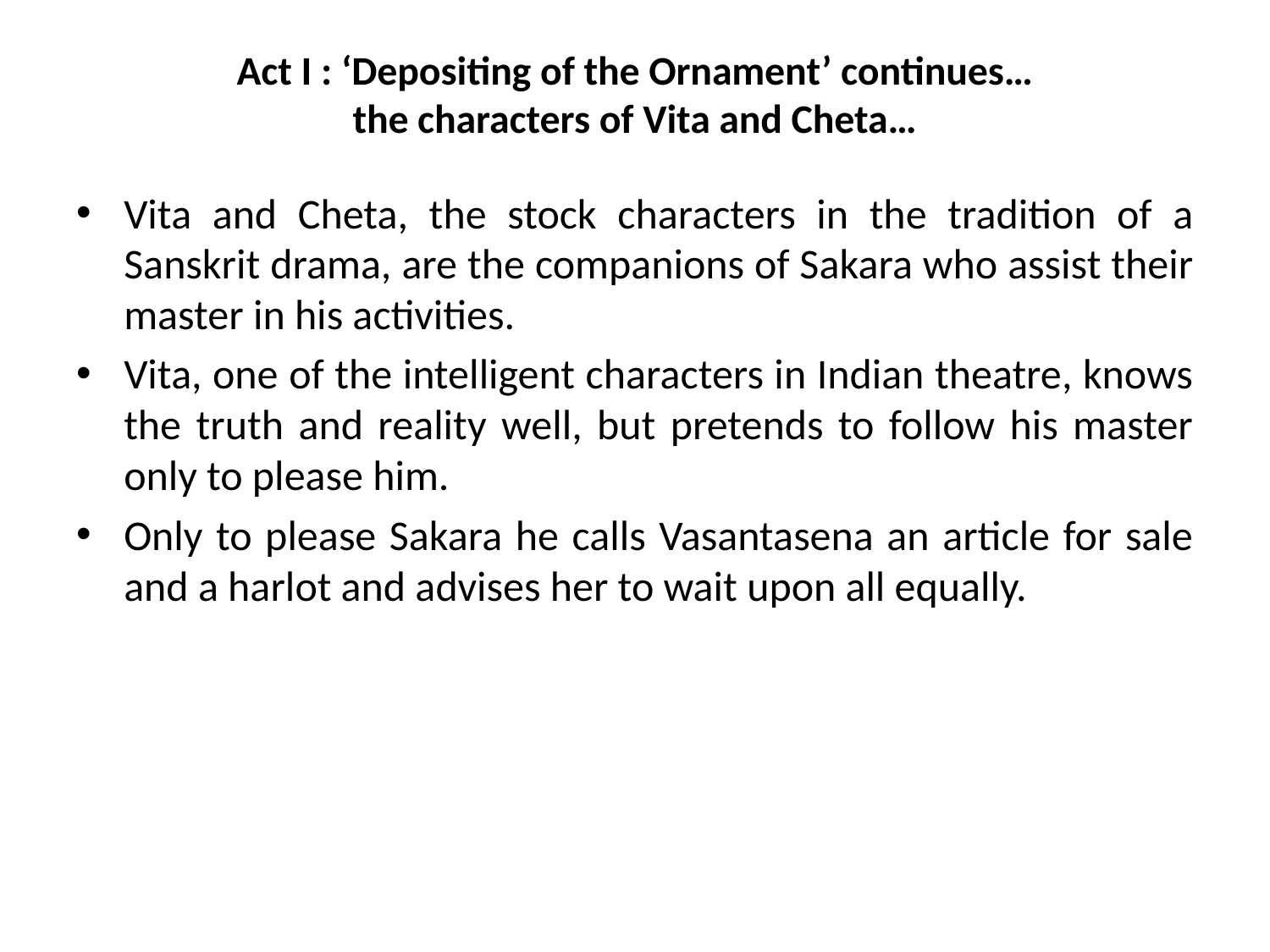

# Act I : ‘Depositing of the Ornament’ continues… the characters of Vita and Cheta…
Vita and Cheta, the stock characters in the tradition of a Sanskrit drama, are the companions of Sakara who assist their master in his activities.
Vita, one of the intelligent characters in Indian theatre, knows the truth and reality well, but pretends to follow his master only to please him.
Only to please Sakara he calls Vasantasena an article for sale and a harlot and advises her to wait upon all equally.